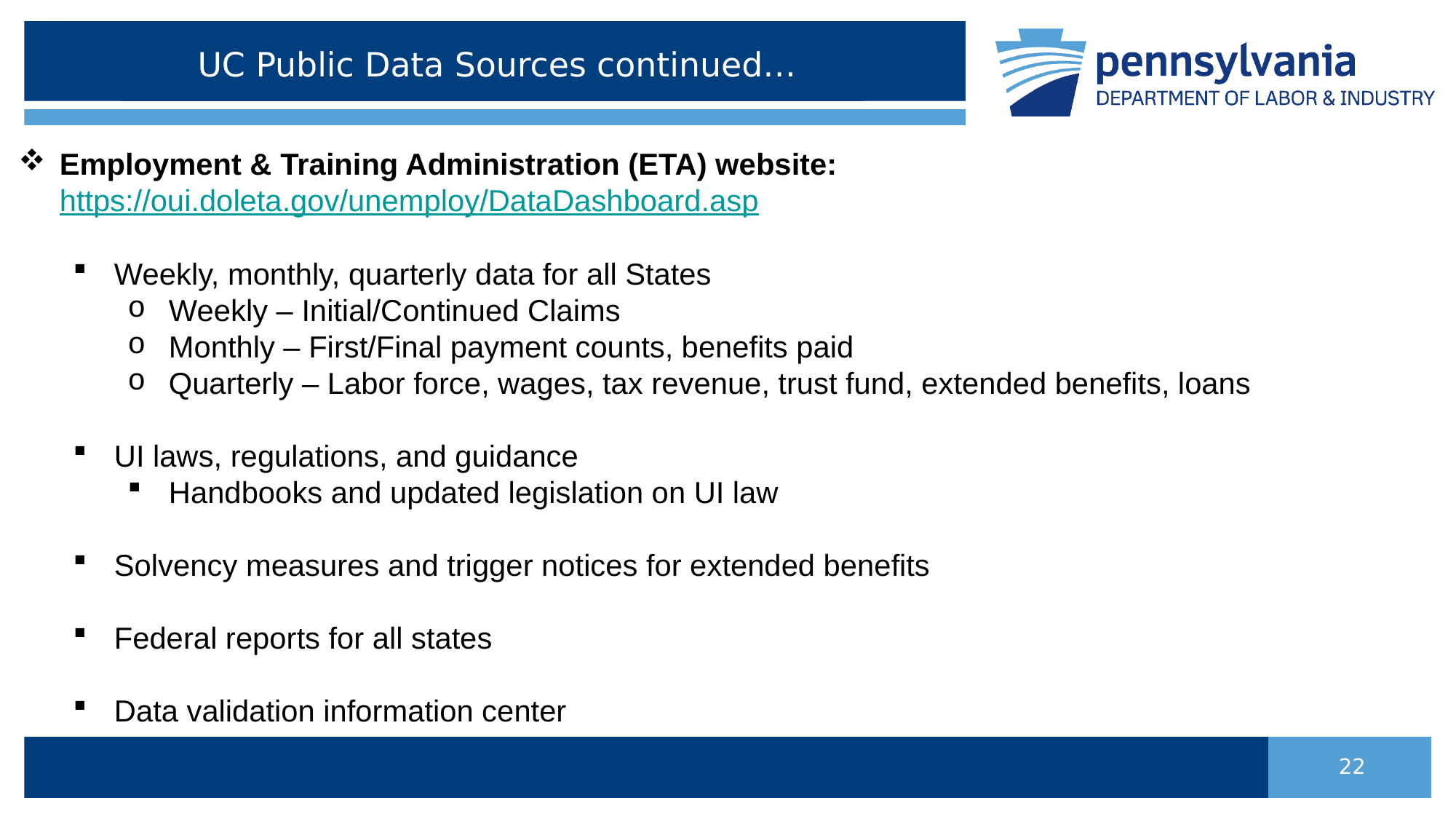

# UC Public Data Sources continued…
Employment & Training Administration (ETA) website: https://oui.doleta.gov/unemploy/DataDashboard.asp

Weekly, monthly, quarterly data for all States
Weekly – Initial/Continued Claims
Monthly – First/Final payment counts, benefits paid
Quarterly – Labor force, wages, tax revenue, trust fund, extended benefits, loans

UI laws, regulations, and guidance
Handbooks and updated legislation on UI law

Solvency measures and trigger notices for extended benefits

Federal reports for all states

Data validation information center

22